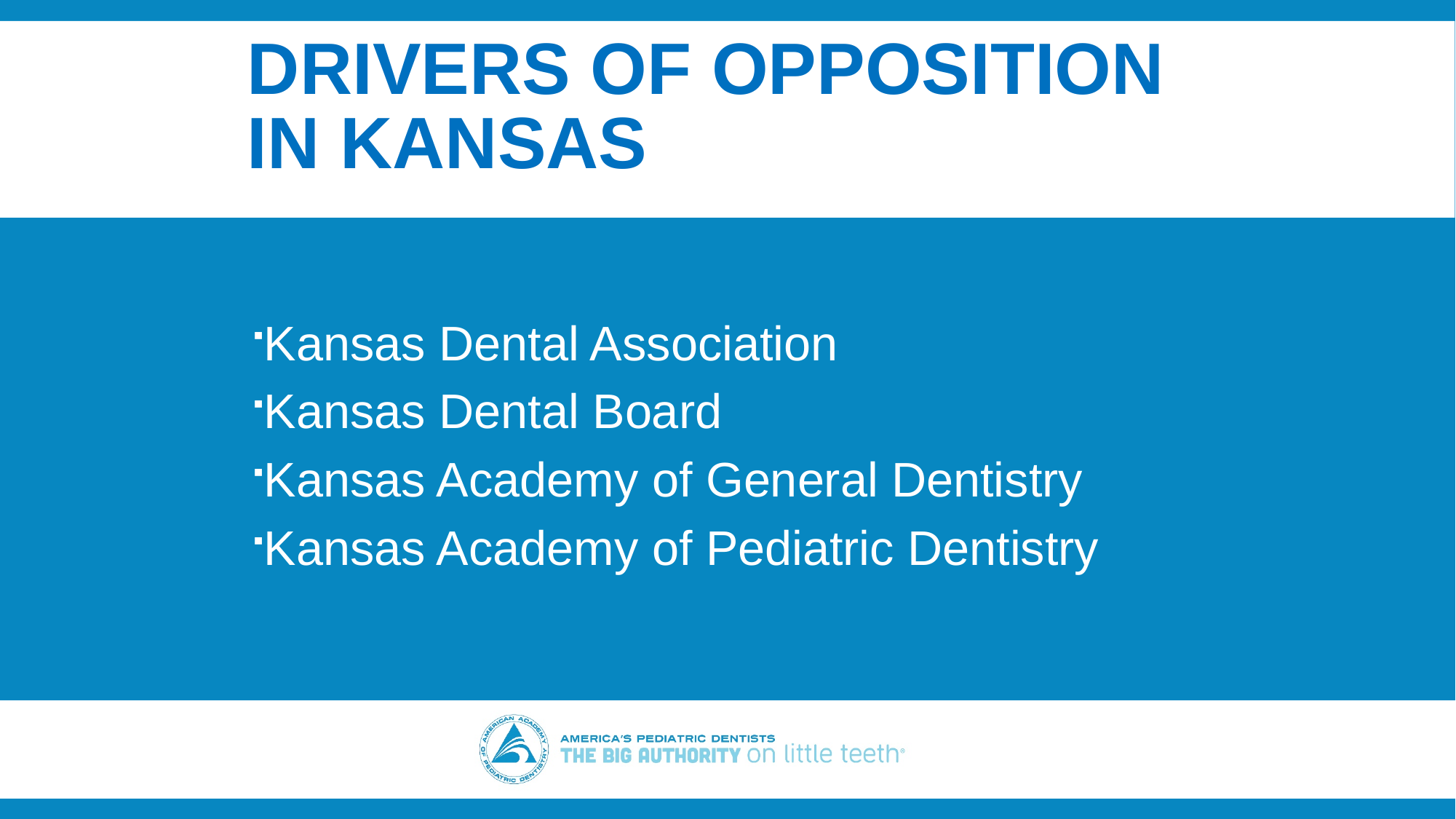

# Drivers of Opposition in Kansas
Kansas Dental Association
Kansas Dental Board
Kansas Academy of General Dentistry
Kansas Academy of Pediatric Dentistry